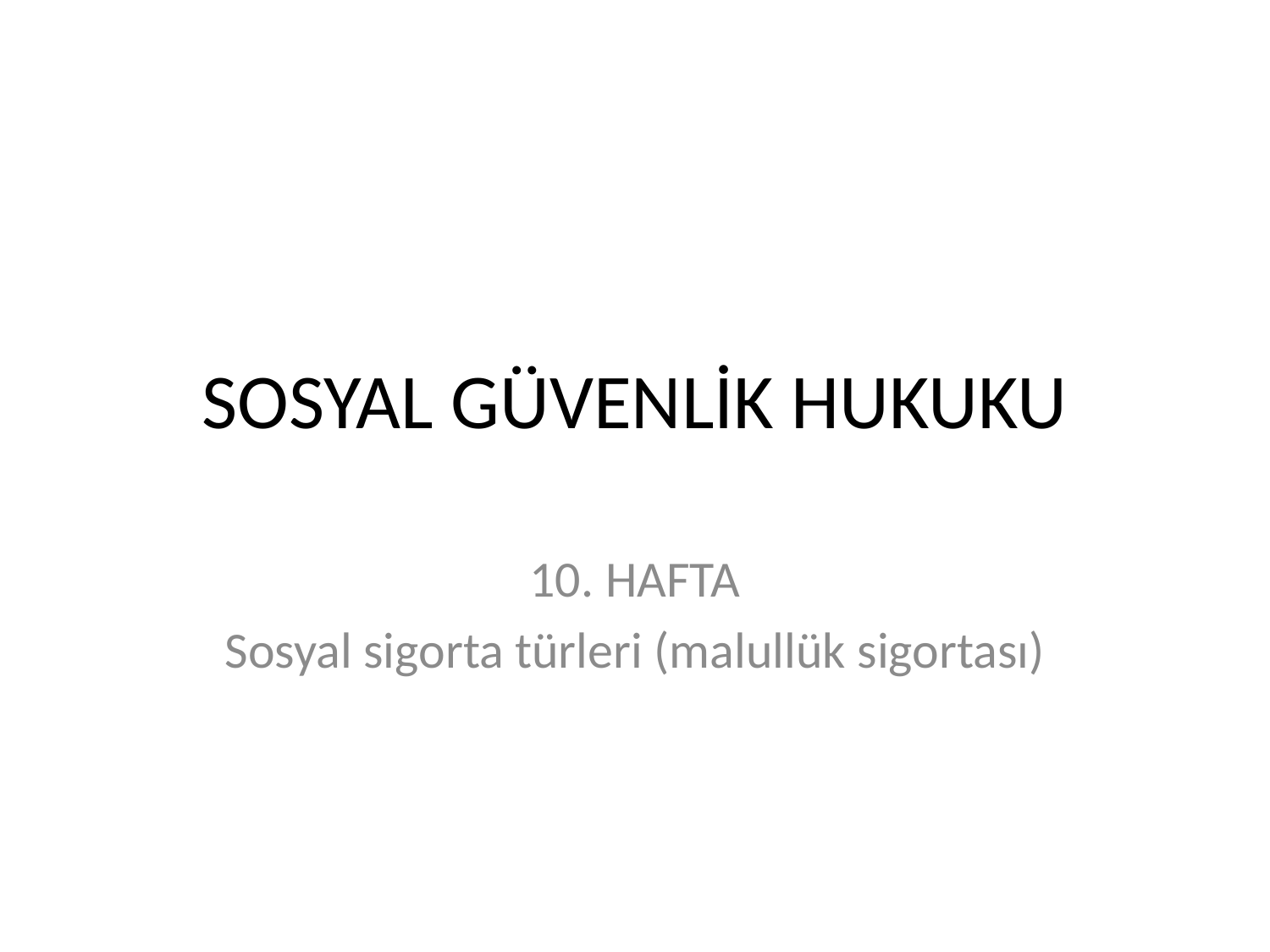

# SOSYAL GÜVENLİK HUKUKU
10. HAFTA
Sosyal sigorta türleri (malullük sigortası)